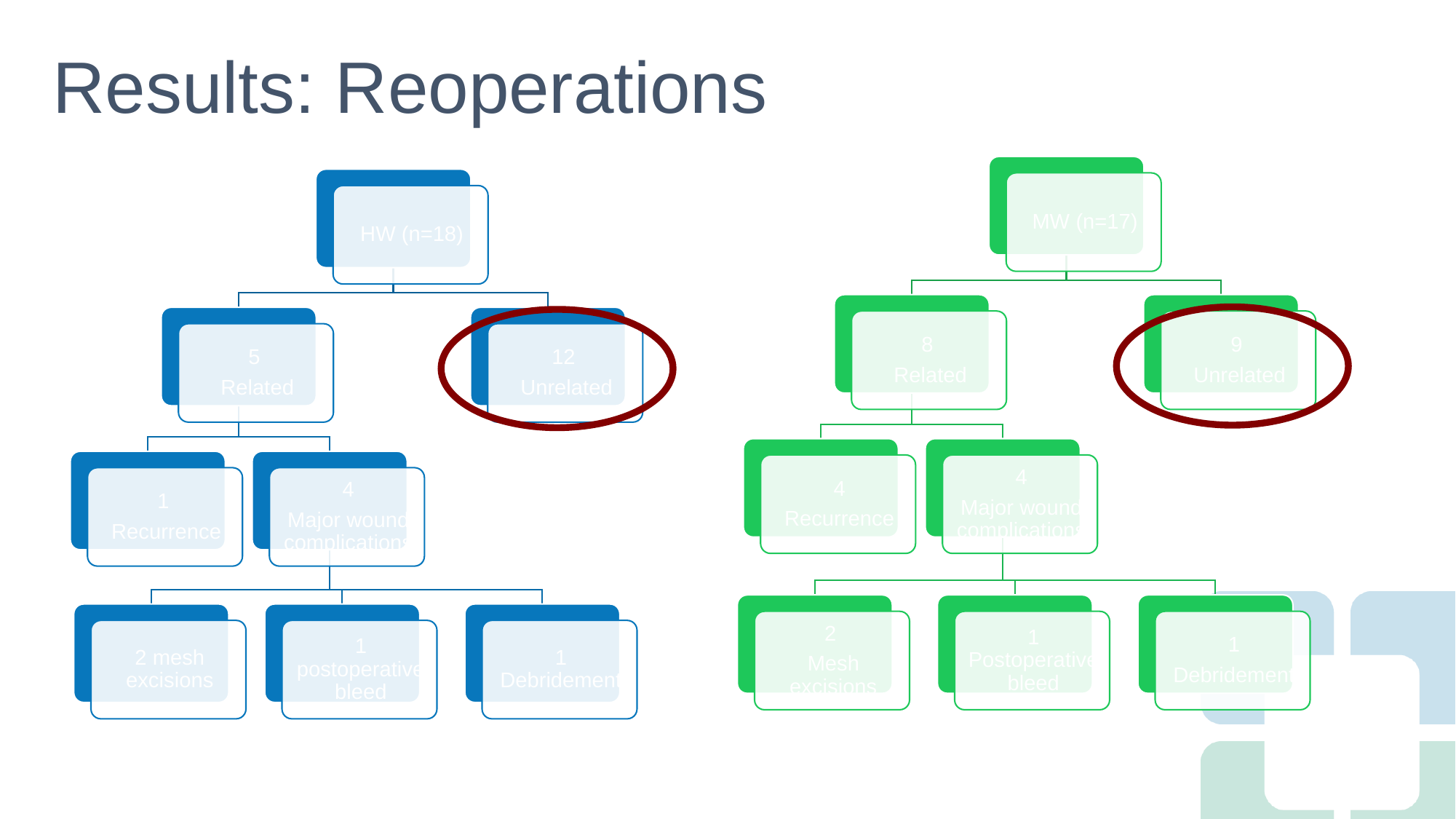

Results: Reoperations
MW (n=17)
8
Related
4
Recurrence
4
Major wound complications
2
Mesh excisions
1 Postoperative bleed
1
Debridement
9
Unrelated
HW (n=18)
5
Related
1
Recurrence
4
Major wound complications
2 mesh excisions
1 postoperative bleed
1 Debridement
12
Unrelated